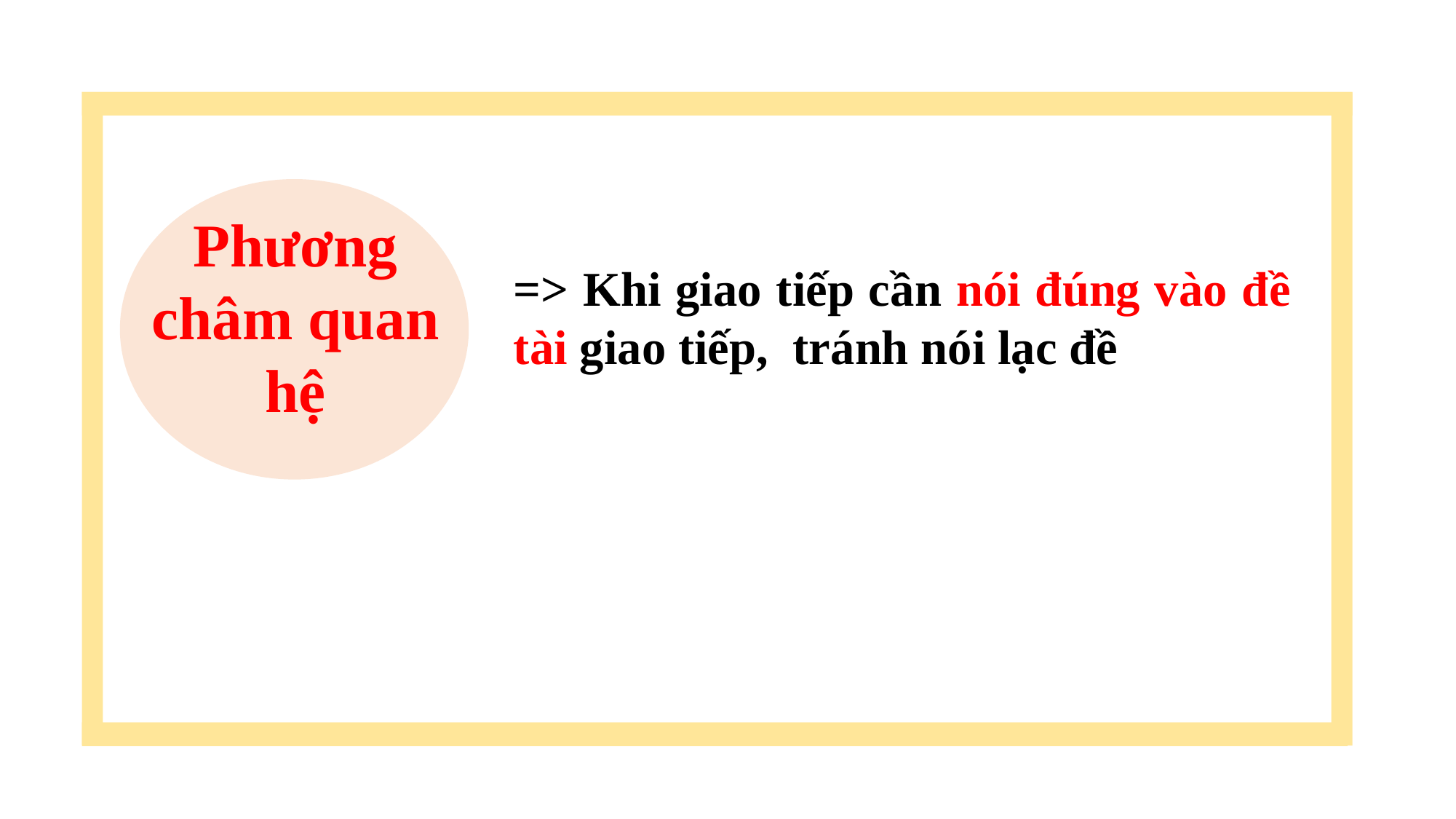

Phương châm quan hệ
=> Khi giao tiếp cần nói đúng vào đề tài giao tiếp,  tránh nói lạc đề